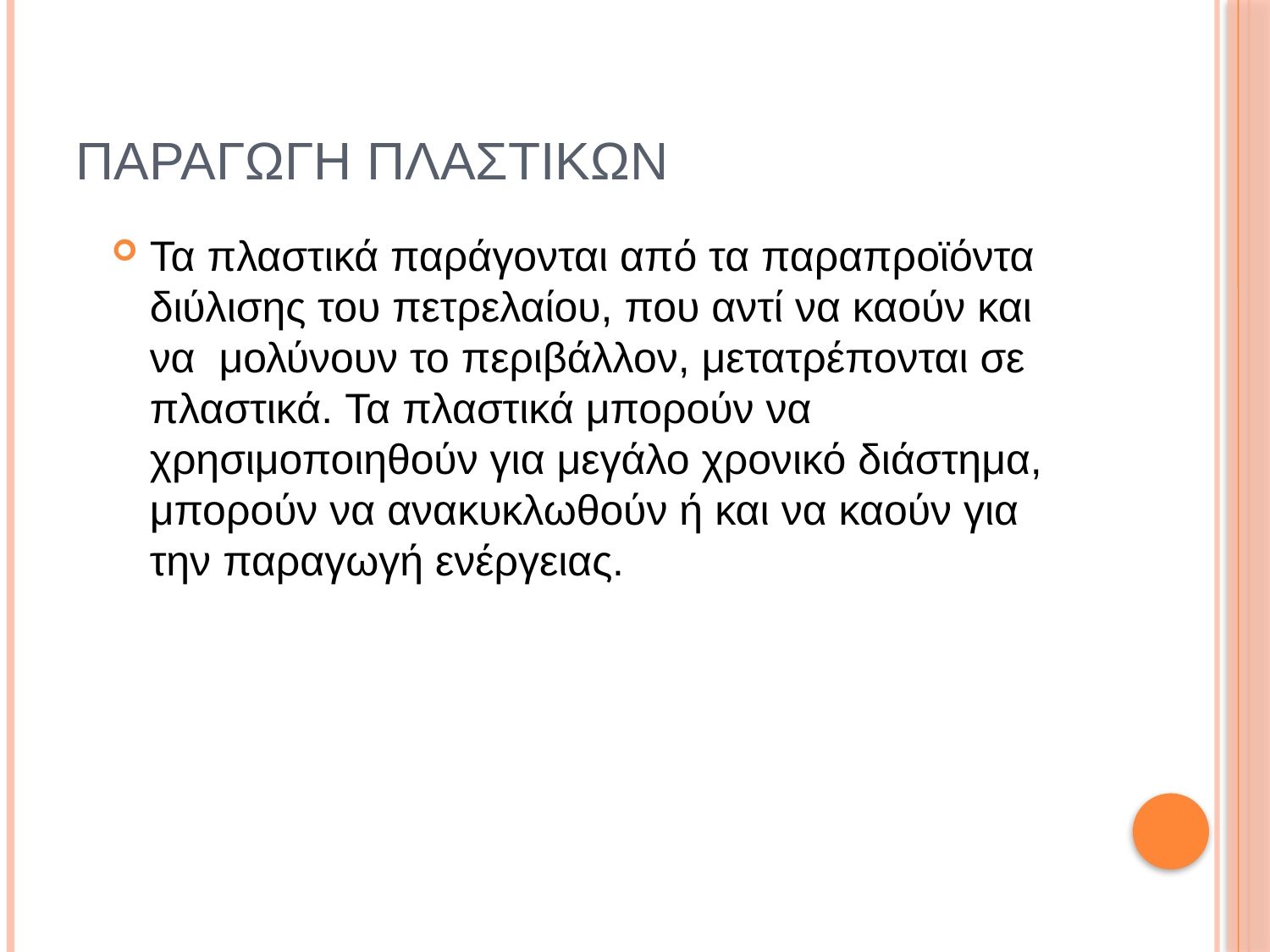

# ΠΑΡΑΓΩΓΗ ΠΛΑΣΤΙΚΩΝ
Τα πλαστικά παράγονται από τα παραπροϊόντα διύλισης του πετρελαίου, που αντί να καούν και να  μολύνουν το περιβάλλον, μετατρέπονται σε πλαστικά. Τα πλαστικά μπορούν να χρησιμοποιηθούν για μεγάλο χρονικό διάστημα, μπορούν να ανακυκλωθούν ή και να καούν για την παραγωγή ενέργειας.